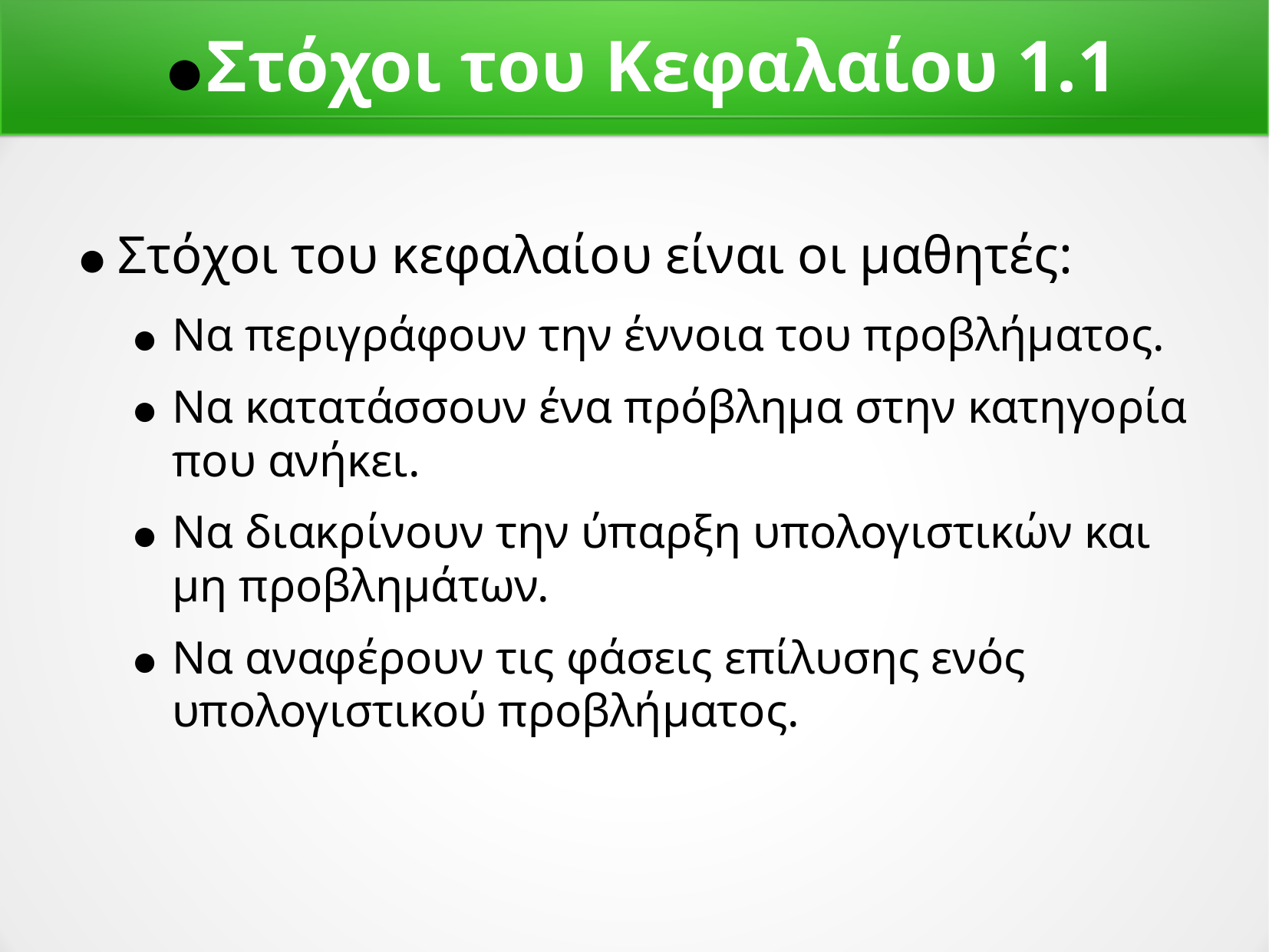

Στόχοι του Κεφαλαίου 1.1
Στόχοι του κεφαλαίου είναι οι μαθητές:
Να περιγράφουν την έννοια του προβλήματος.
Να κατατάσσουν ένα πρόβλημα στην κατηγορία που ανήκει.
Να διακρίνουν την ύπαρξη υπολογιστικών και μη προβλημάτων.
Να αναφέρουν τις φάσεις επίλυσης ενός υπολογιστικού προβλήματος.